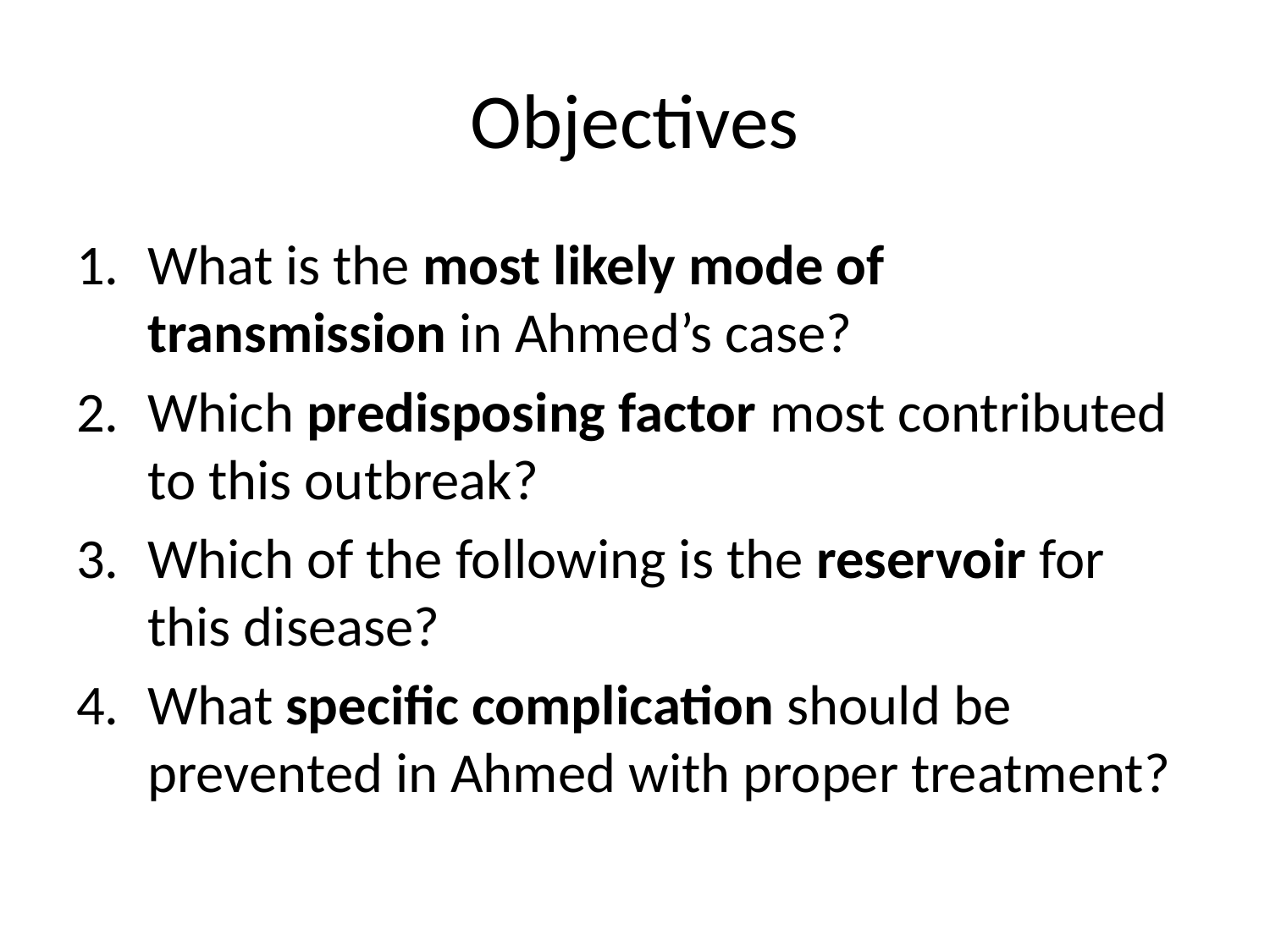

# Objectives
What is the most likely mode of transmission in Ahmed’s case?
Which predisposing factor most contributed to this outbreak?
Which of the following is the reservoir for this disease?
What specific complication should be prevented in Ahmed with proper treatment?